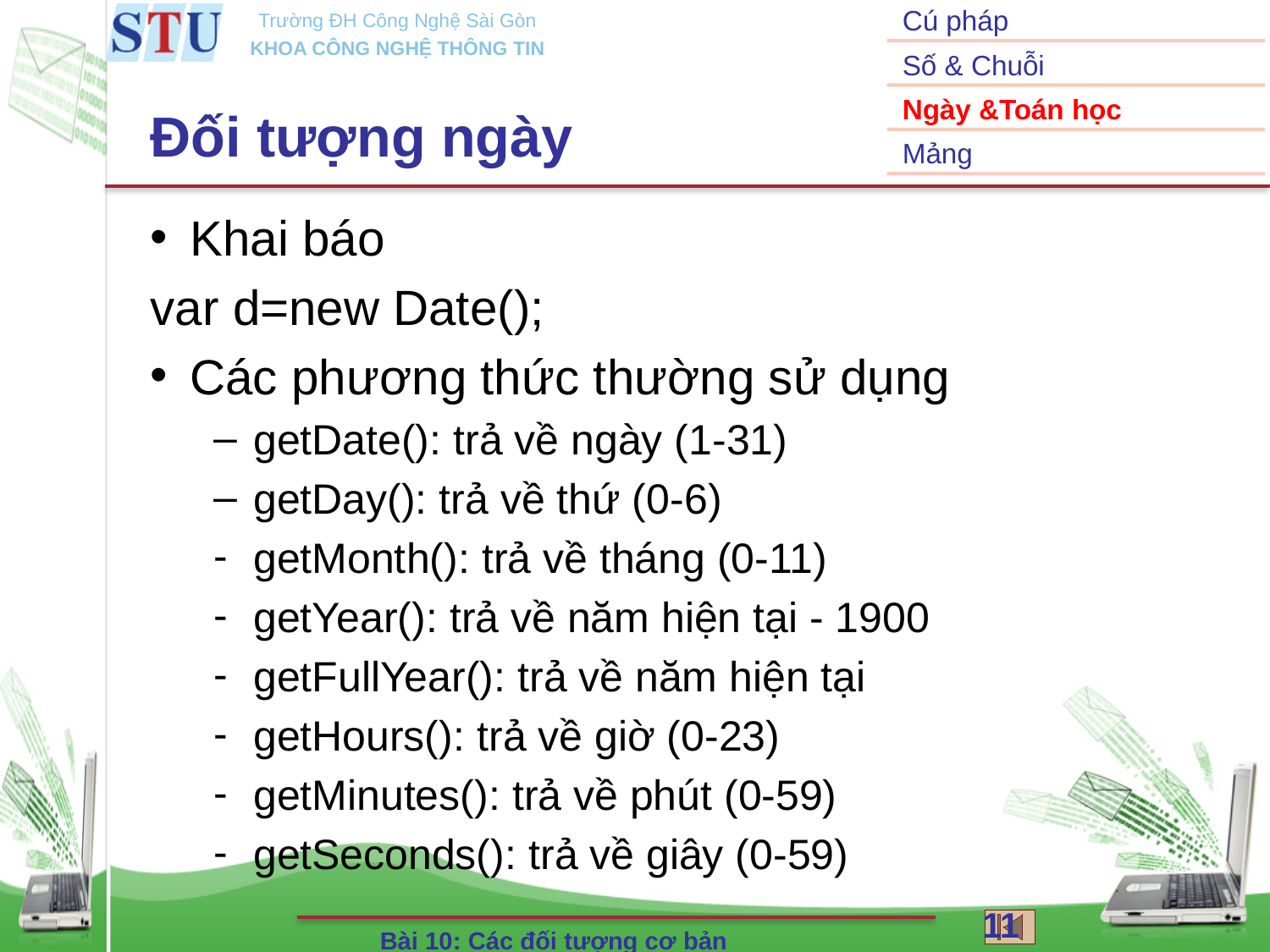

Cú pháp
Số & Chuỗi
Ngày &Toán học
Mảng
# Đối tượng ngày
Khai báo
var d=new Date();
Các phương thức thường sử dụng
getDate(): trả về ngày (1-31)
getDay(): trả về thứ (0-6)
getMonth(): trả về tháng (0-11)
getYear(): trả về năm hiện tại - 1900
getFullYear(): trả về năm hiện tại
getHours(): trả về giờ (0-23)
getMinutes(): trả về phút (0-59)
getSeconds(): trả về giây (0-59)

11
Bài 10: Các đối tượng cơ bản